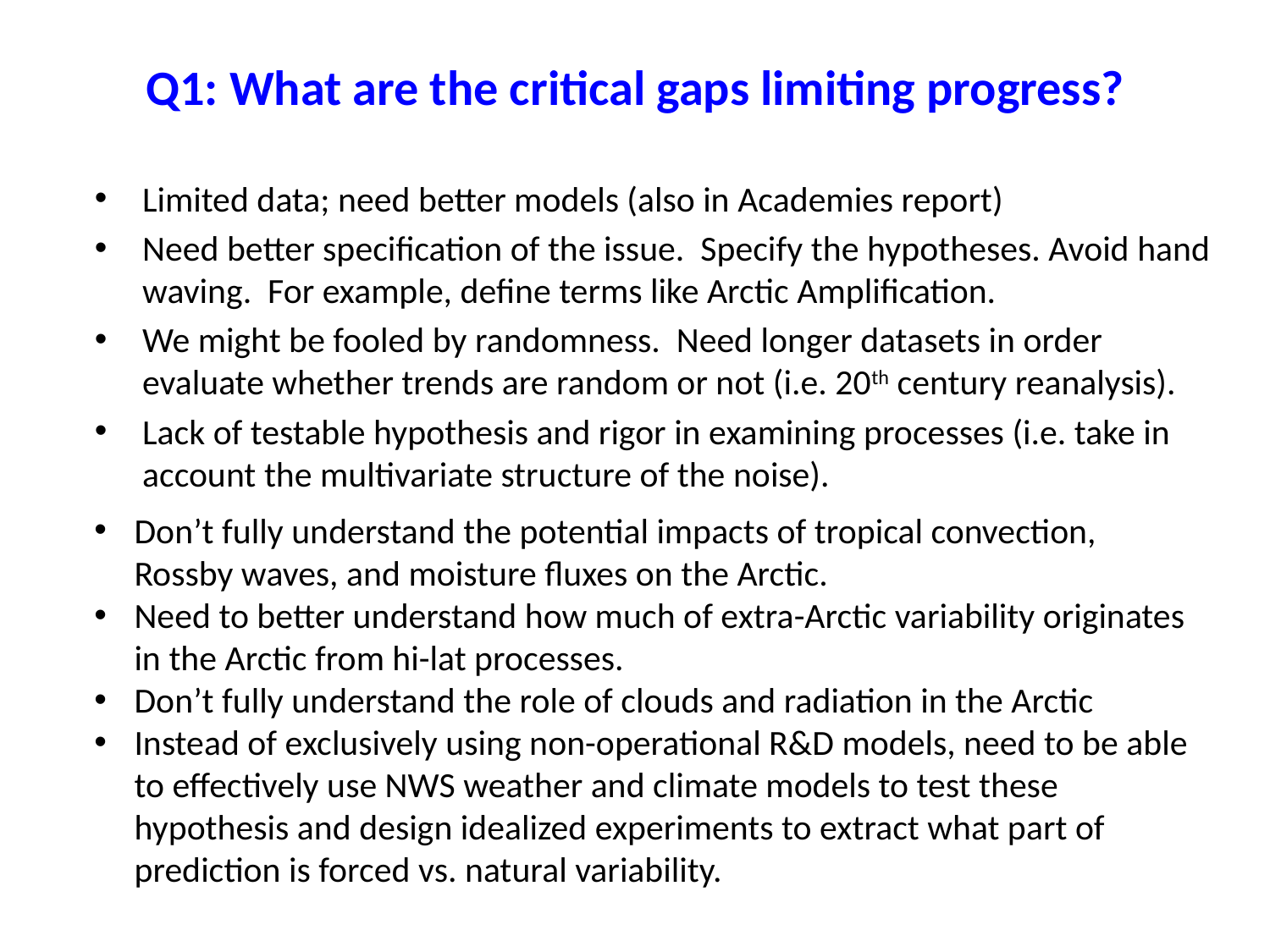

# Q1: What are the critical gaps limiting progress?
Limited data; need better models (also in Academies report)
Need better specification of the issue.  Specify the hypotheses. Avoid hand waving.  For example, define terms like Arctic Amplification.
We might be fooled by randomness.  Need longer datasets in order evaluate whether trends are random or not (i.e. 20th century reanalysis).
Lack of testable hypothesis and rigor in examining processes (i.e. take in account the multivariate structure of the noise).
Don’t fully understand the potential impacts of tropical convection, Rossby waves, and moisture fluxes on the Arctic.
Need to better understand how much of extra-Arctic variability originates in the Arctic from hi-lat processes.
Don’t fully understand the role of clouds and radiation in the Arctic
Instead of exclusively using non-operational R&D models, need to be able to effectively use NWS weather and climate models to test these hypothesis and design idealized experiments to extract what part of prediction is forced vs. natural variability.